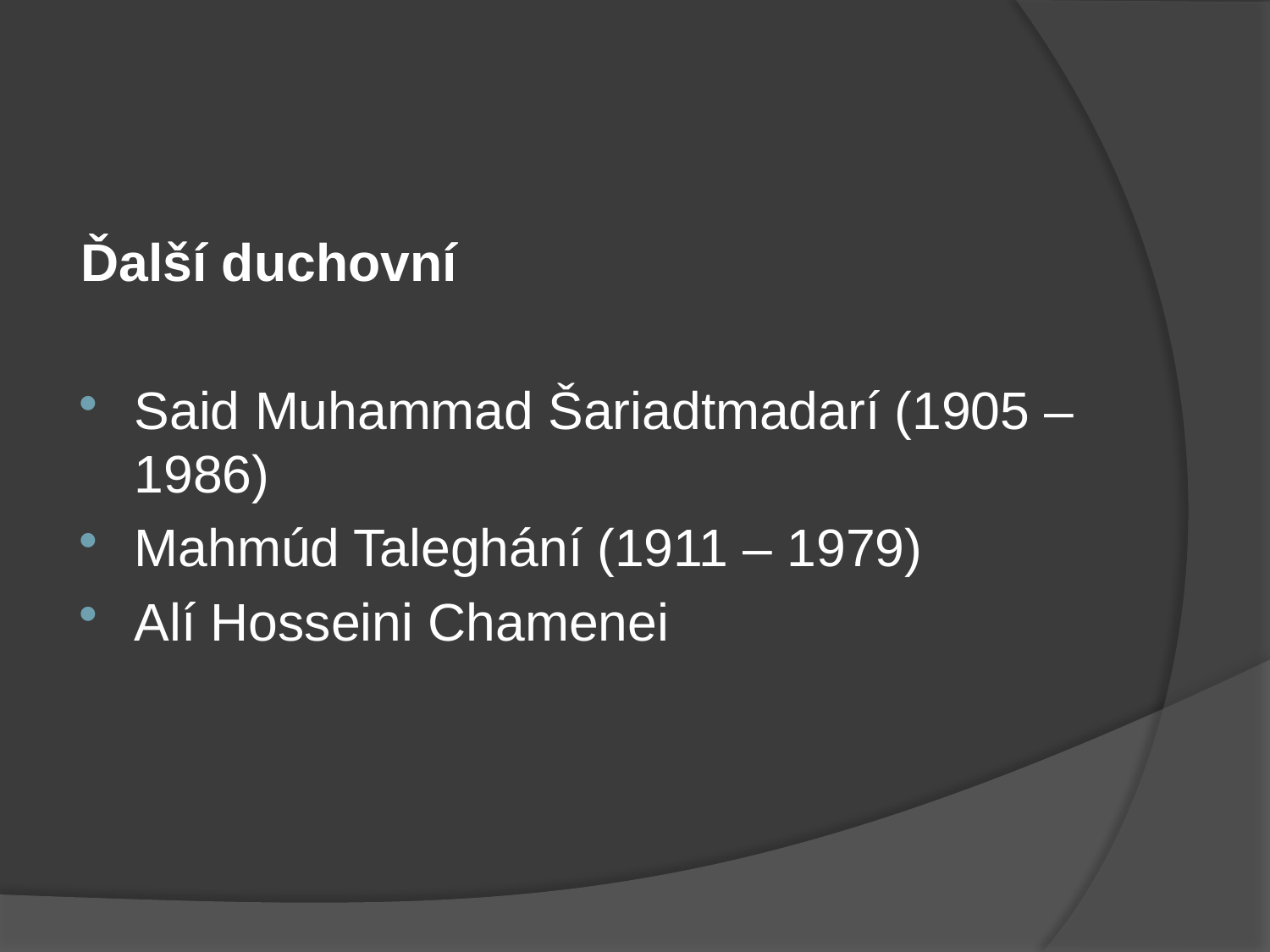

#
Ďalší duchovní

Said Muhammad Šariadtmadarí (1905 – 1986)
Mahmúd Taleghání (1911 – 1979)
Alí Hosseini Chamenei